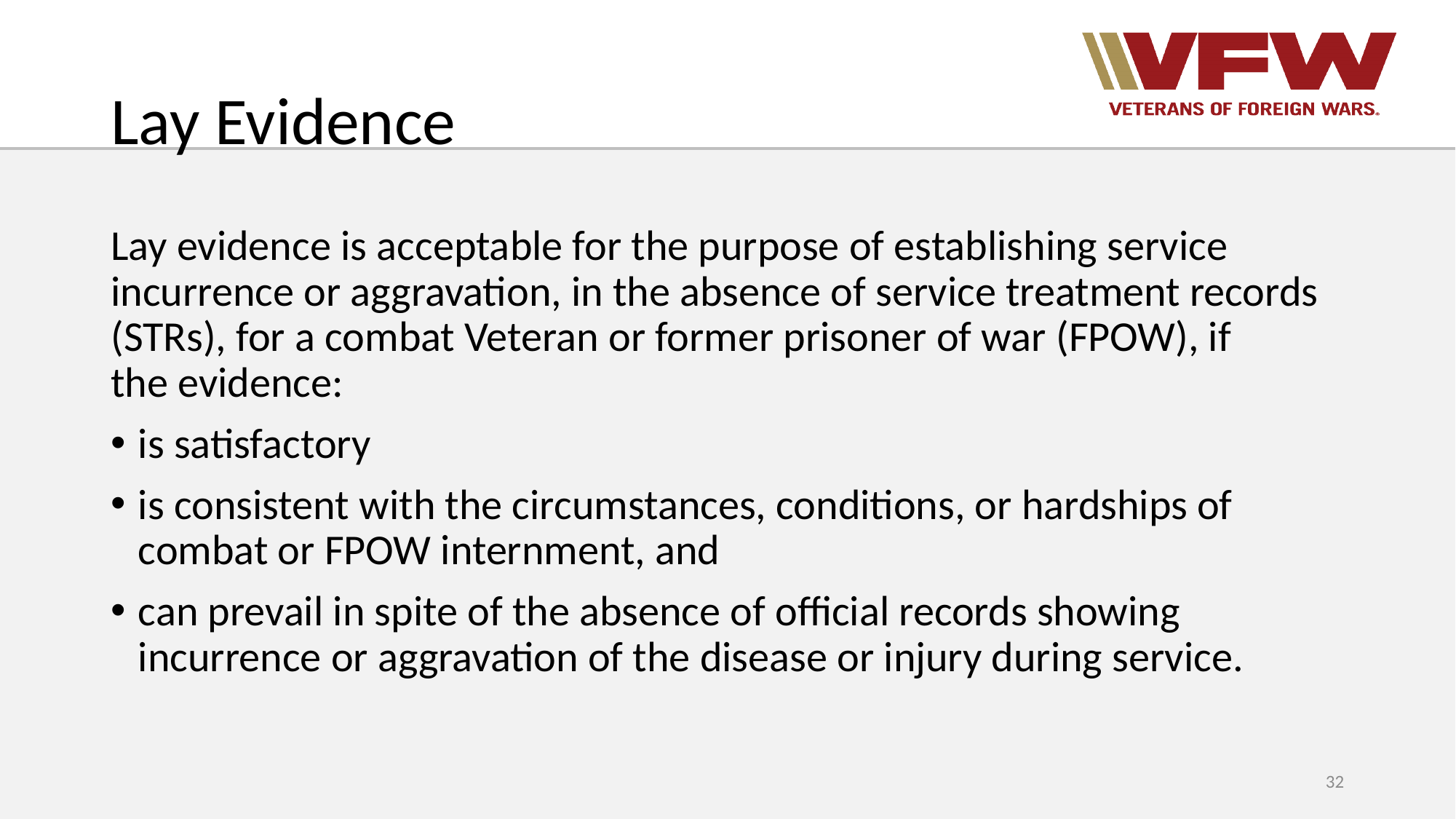

# Lay Evidence
Lay evidence is acceptable for the purpose of establishing service incurrence or aggravation, in the absence of service treatment records (STRs), for a combat Veteran or former prisoner of war (FPOW), if the evidence:
is satisfactory
is consistent with the circumstances, conditions, or hardships of combat or FPOW internment, and
can prevail in spite of the absence of official records showing incurrence or aggravation of the disease or injury during service.
32